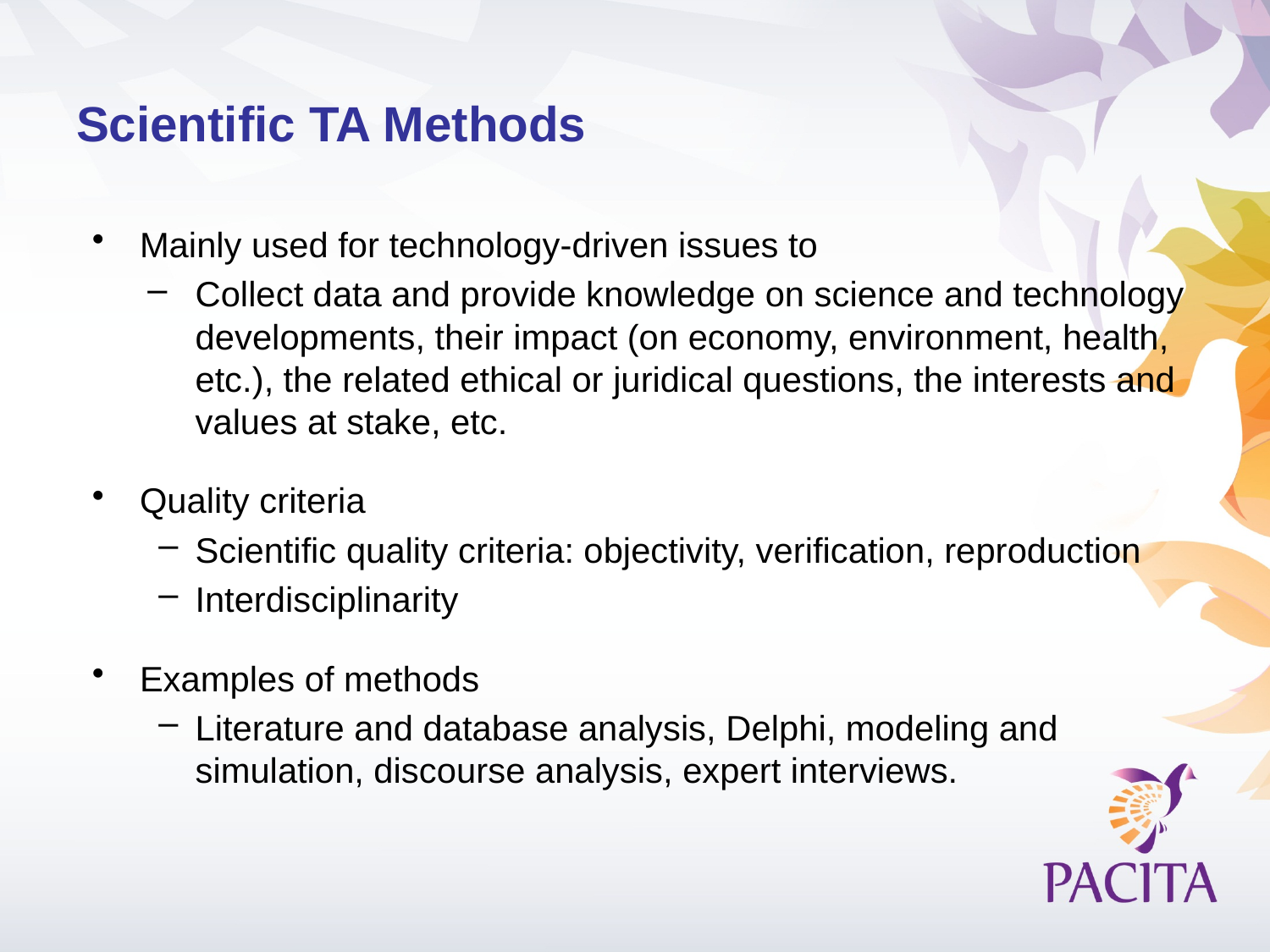

# Scientific TA Methods
Mainly used for technology-driven issues to
Collect data and provide knowledge on science and technology developments, their impact (on economy, environment, health, etc.), the related ethical or juridical questions, the interests and values at stake, etc.
Quality criteria
Scientific quality criteria: objectivity, verification, reproduction
Interdisciplinarity
Examples of methods
Literature and database analysis, Delphi, modeling and simulation, discourse analysis, expert interviews.